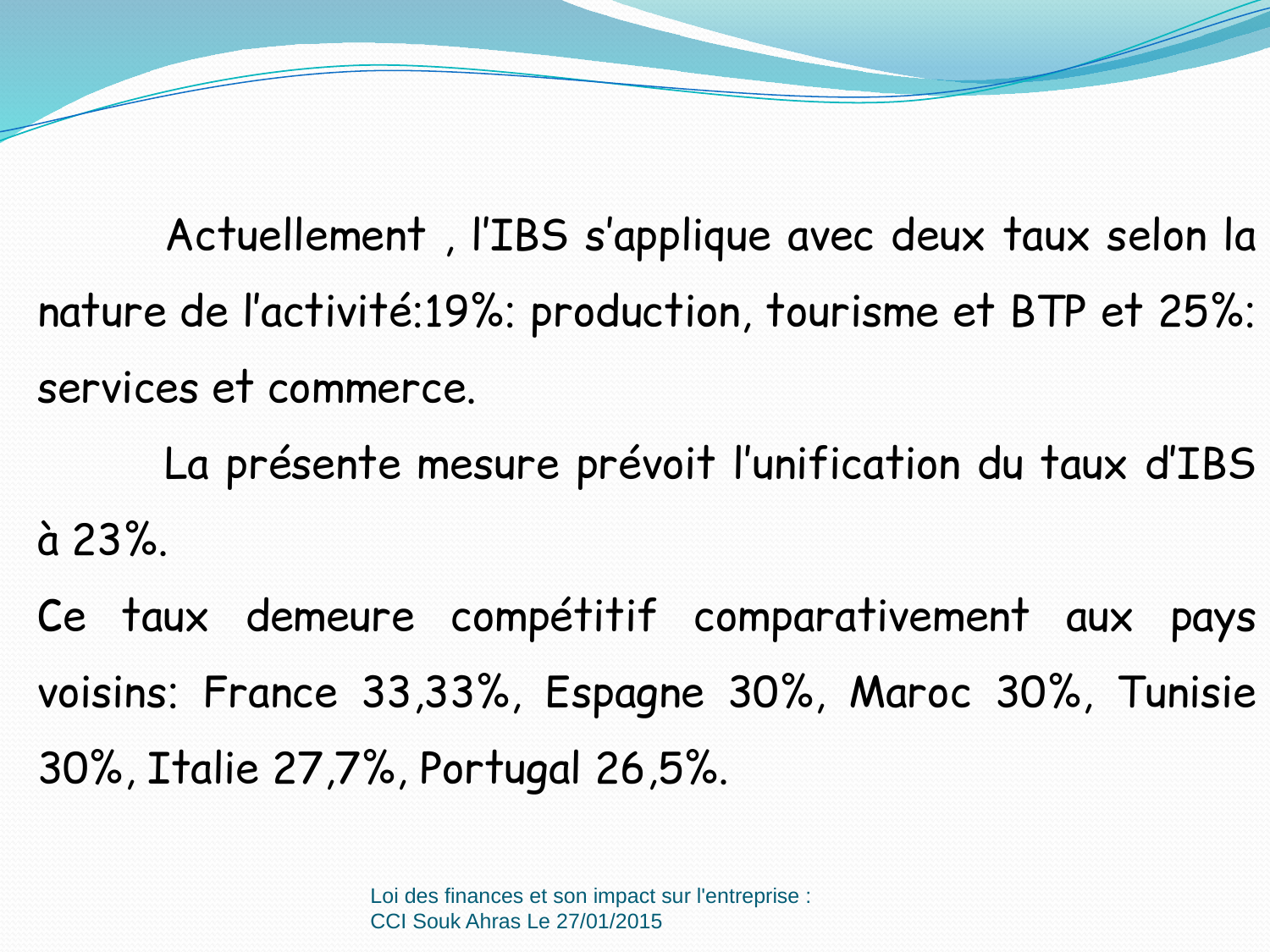

Actuellement , l’IBS s’applique avec deux taux selon la nature de l’activité:19%: production, tourisme et BTP et 25%: services et commerce.
	La présente mesure prévoit l’unification du taux d’IBS à 23%.
Ce taux demeure compétitif comparativement aux pays voisins: France 33,33%, Espagne 30%, Maroc 30%, Tunisie 30%, Italie 27,7%, Portugal 26,5%.
Loi des finances et son impact sur l'entreprise : CCI Souk Ahras Le 27/01/2015